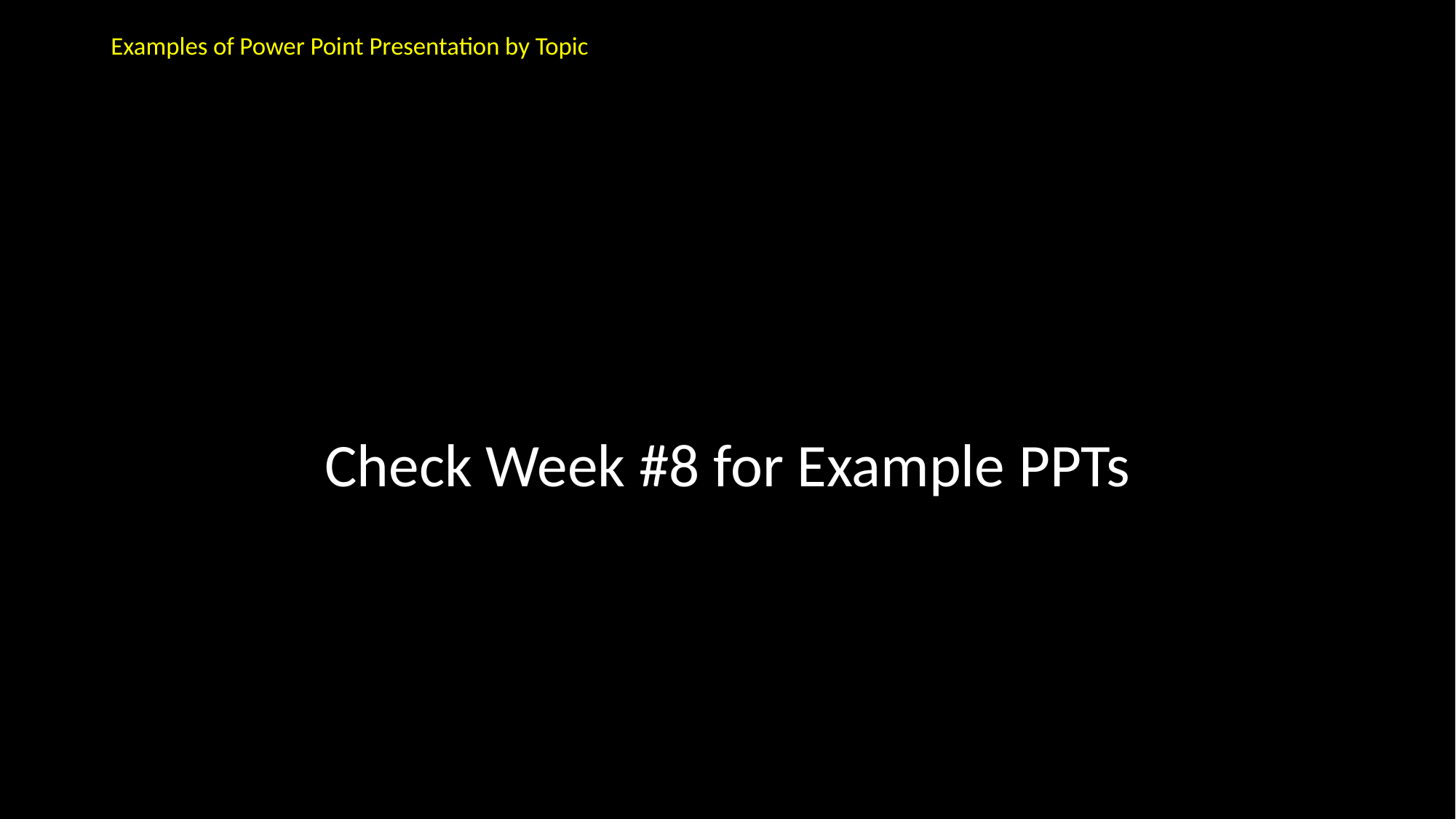

# Examples of Power Point Presentation by Topic

Check Week #8 for Example PPTs